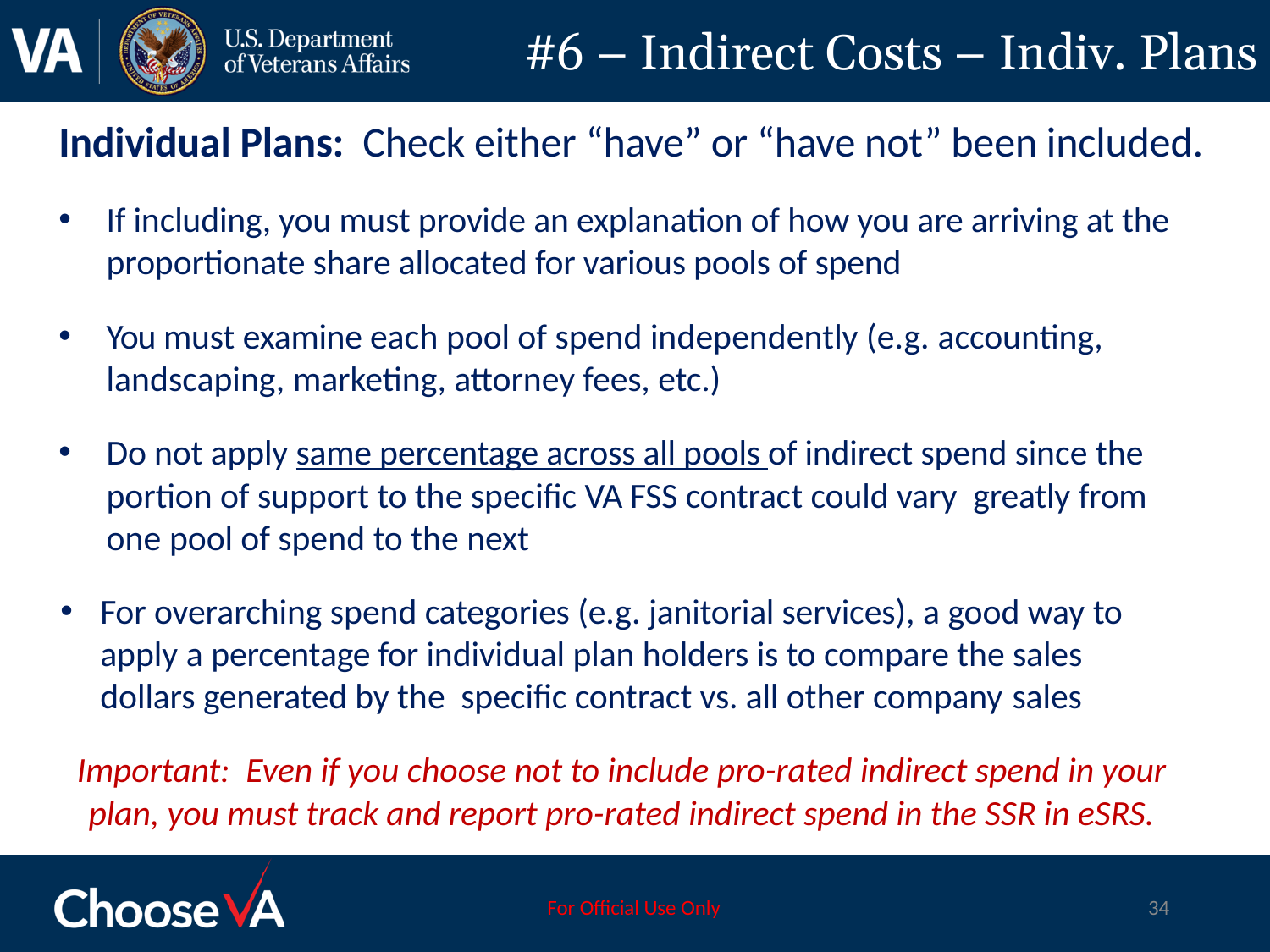

# #6 – Indirect Costs – Indiv. Plans
Individual Plans:  Check either “have” or “have not” been included.
If including, you must provide an explanation of how you are arriving at the proportionate share allocated for various pools of spend
You must examine each pool of spend independently (e.g. accounting, landscaping, marketing, attorney fees, etc.)
Do not apply same percentage across all pools of indirect spend since the portion of support to the specific VA FSS contract could vary  greatly from one pool of spend to the next
For overarching spend categories (e.g. janitorial services), a good way to apply a percentage for individual plan holders is to compare the sales dollars generated by the  specific contract vs. all other company sales
Important:  Even if you choose not to include pro-rated indirect spend in your plan, you must track and report pro-rated indirect spend in the SSR in eSRS.
For Official Use Only
34